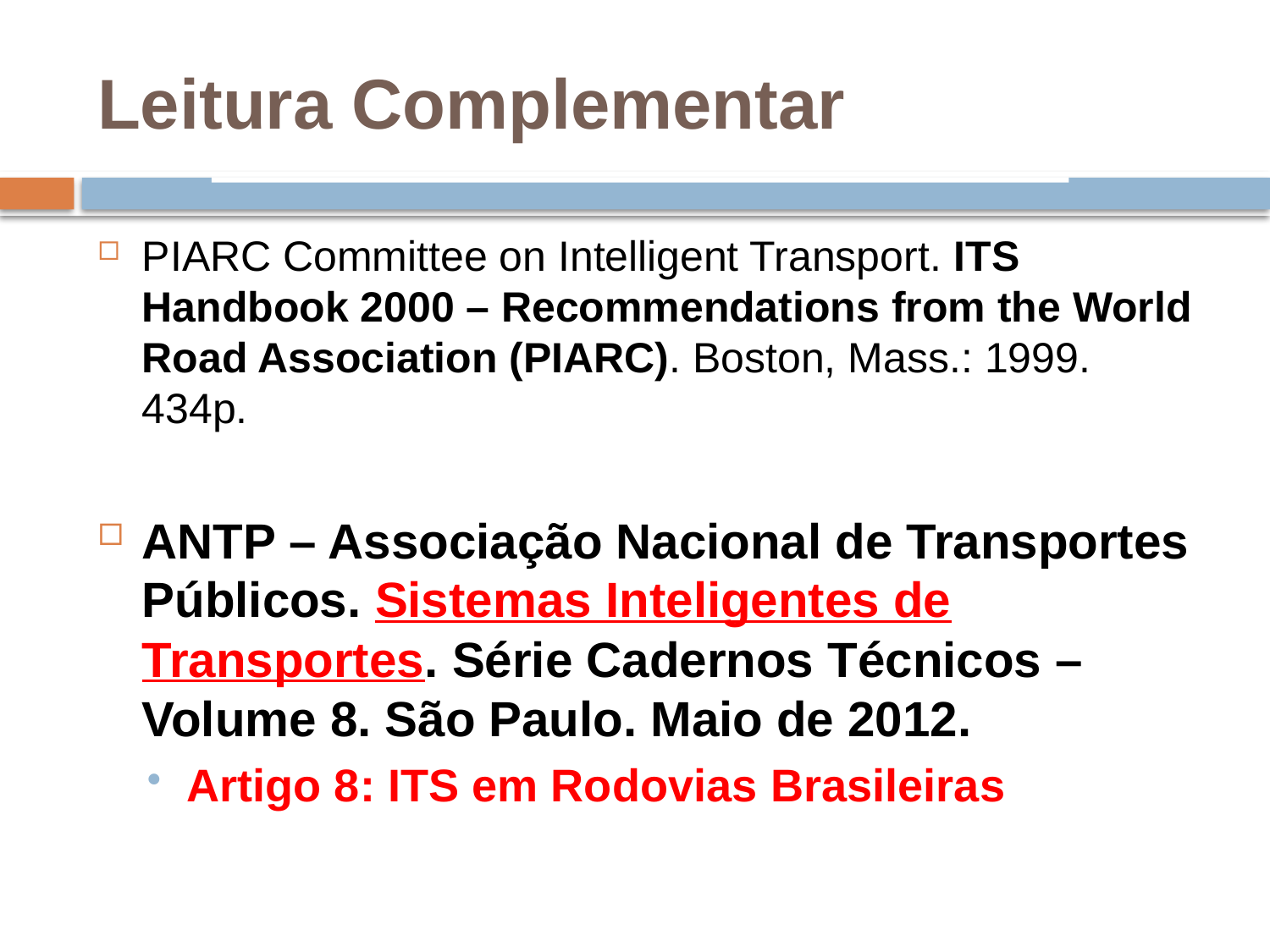

Leitura Complementar

PIARC Committee on Intelligent Transport. ITS Handbook 2000 – Recommendations from the World Road Association (PIARC). Boston, Mass.: 1999. 434p.

ANTP – Associação Nacional de Transportes Públicos. Sistemas Inteligentes de Transportes. Série Cadernos Técnicos – Volume 8. São Paulo. Maio de 2012.
Artigo 8: ITS em Rodovias Brasileiras